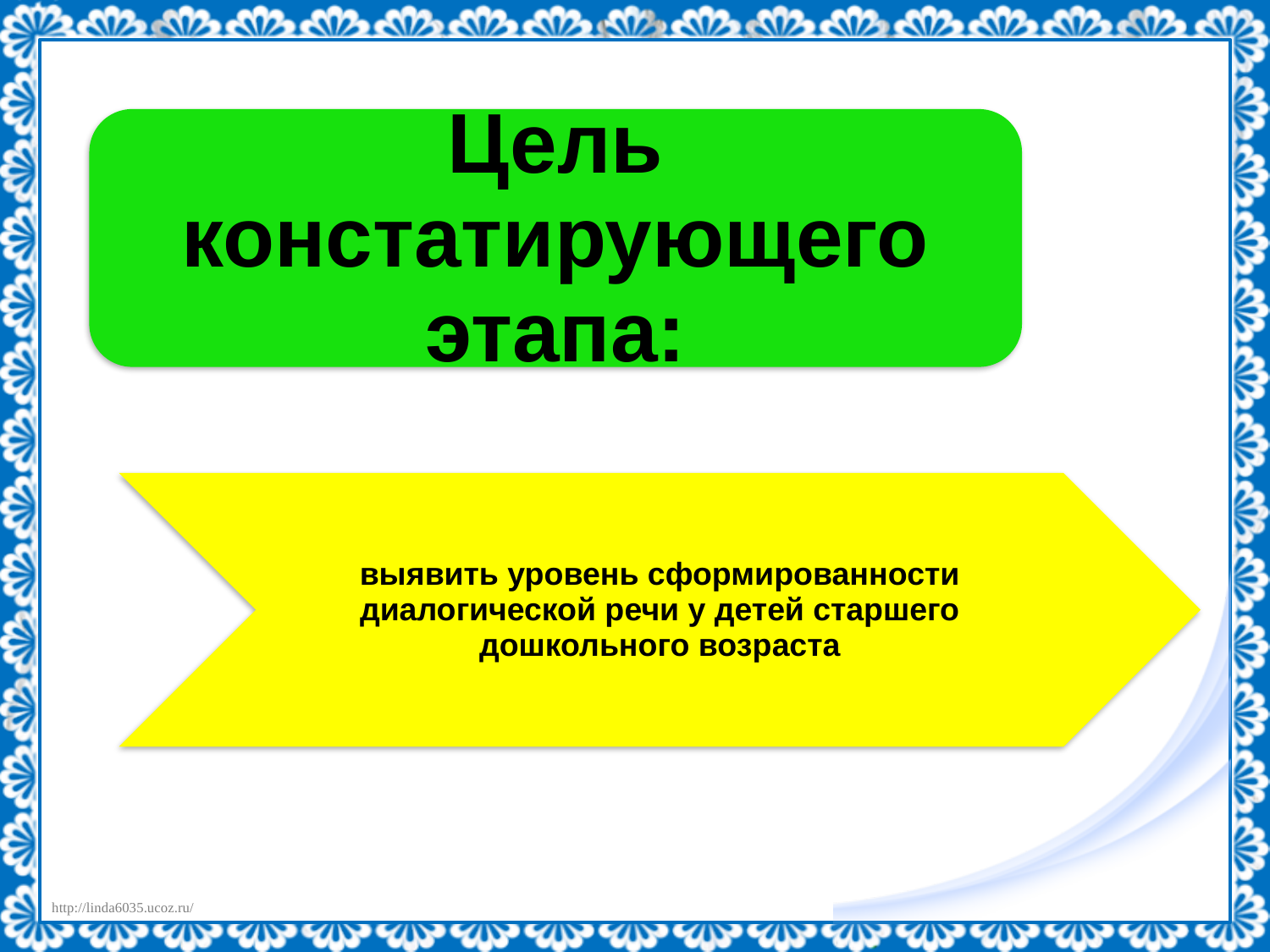

Цель констатирующего этапа:
выявить уровень сформированности диалогической речи у детей старшего дошкольного возраста